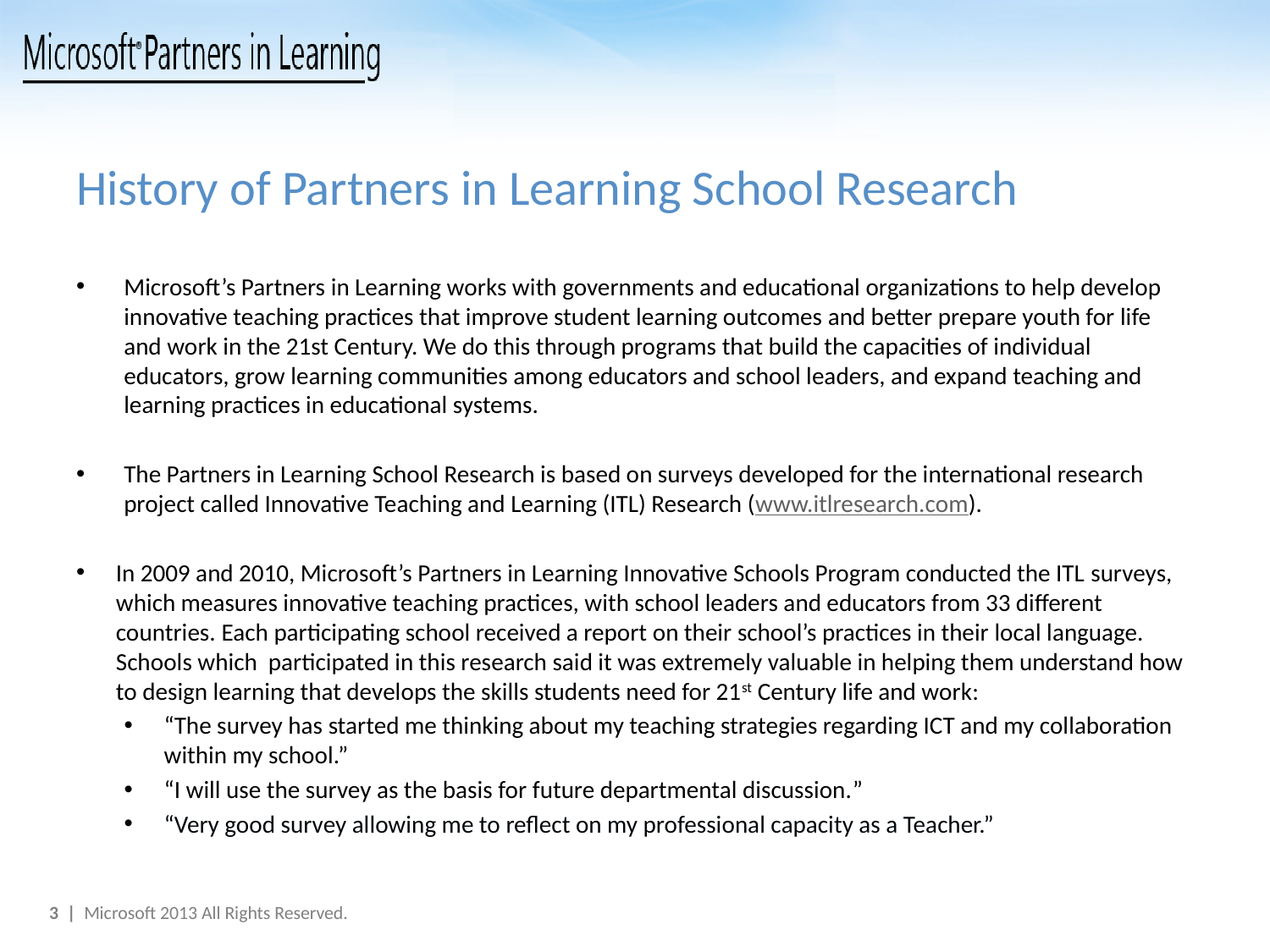

# History of Partners in Learning School Research
Microsoft’s Partners in Learning works with governments and educational organizations to help develop innovative teaching practices that improve student learning outcomes and better prepare youth for life and work in the 21st Century. We do this through programs that build the capacities of individual educators, grow learning communities among educators and school leaders, and expand teaching and learning practices in educational systems.

The Partners in Learning School Research is based on surveys developed for the international research project called Innovative Teaching and Learning (ITL) Research (www.itlresearch.com).

In 2009 and 2010, Microsoft’s Partners in Learning Innovative Schools Program conducted the ITL surveys, which measures innovative teaching practices, with school leaders and educators from 33 different countries. Each participating school received a report on their school’s practices in their local language. Schools which  participated in this research said it was extremely valuable in helping them understand how to design learning that develops the skills students need for 21st Century life and work:
“The survey has started me thinking about my teaching strategies regarding ICT and my collaboration within my school.”
“I will use the survey as the basis for future departmental discussion.”
“Very good survey allowing me to reflect on my professional capacity as a Teacher.”
3  |  Microsoft 2013 All Rights Reserved.